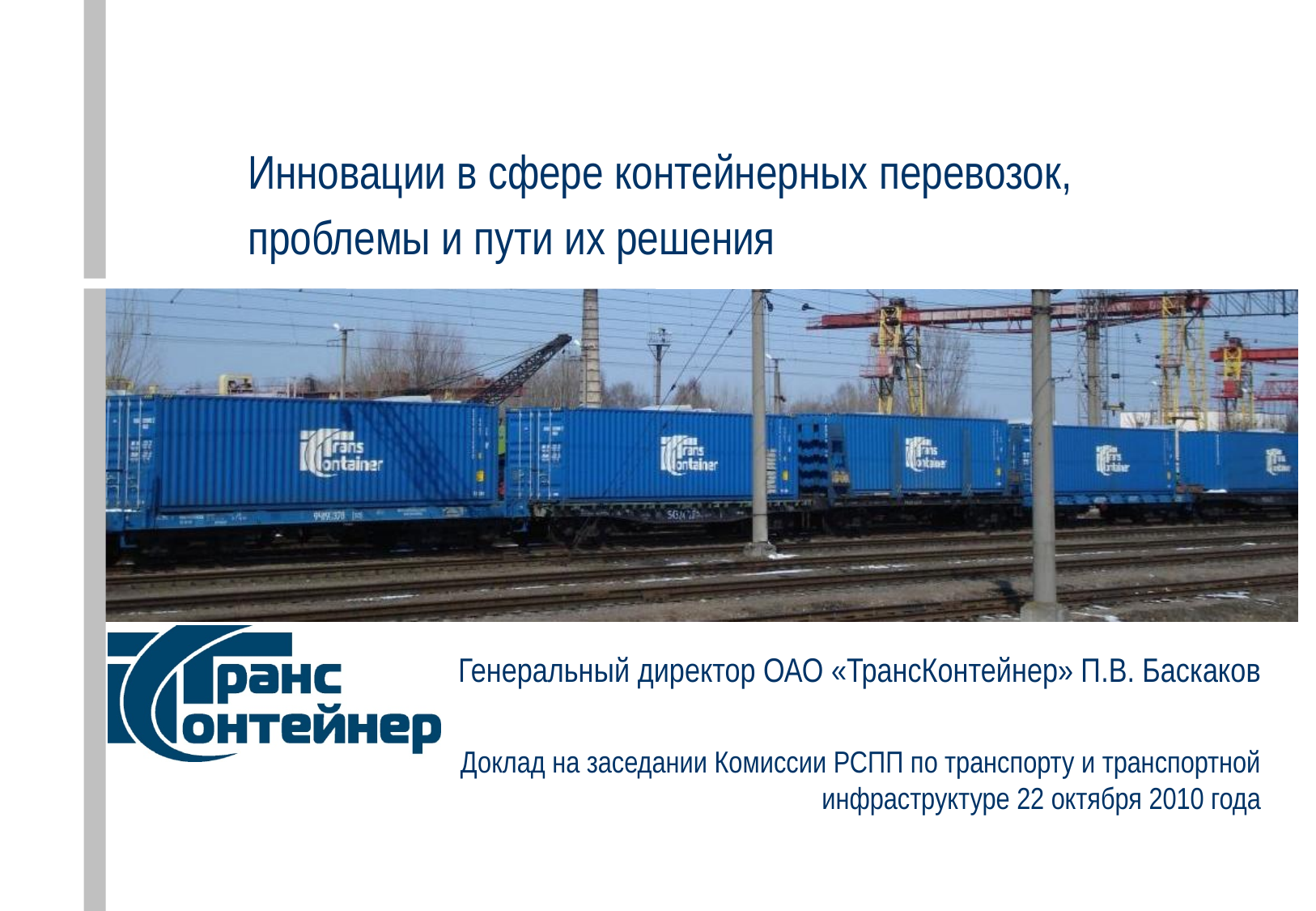

Инновации в сфере контейнерных перевозок,
проблемы и пути их решения
Генеральный директор ОАО «ТрансКонтейнер» П.В. Баскаков

Доклад на заседании Комиссии РСПП по транспорту и транспортной инфраструктуре 22 октября 2010 года